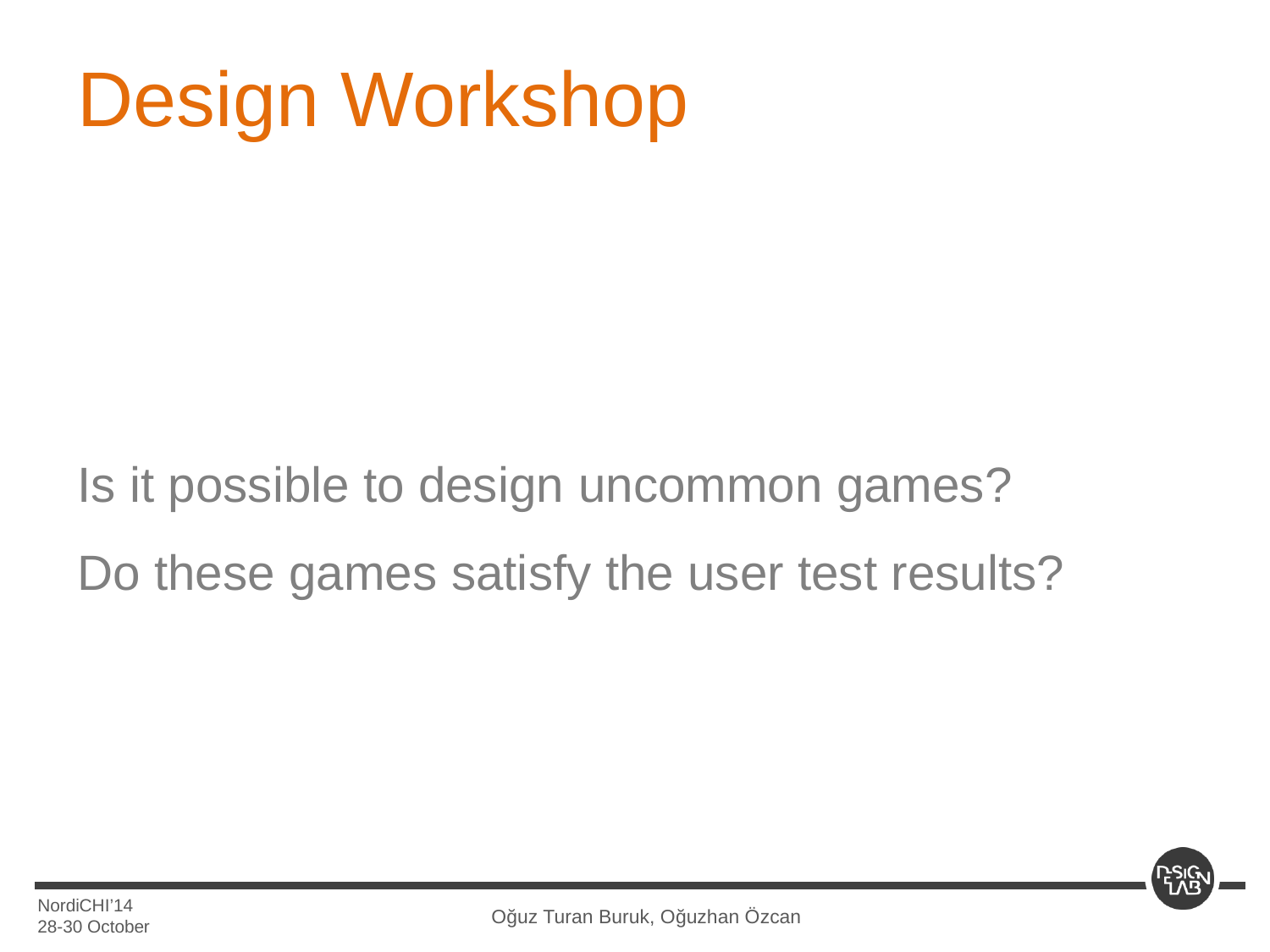

Design Workshop
Is it possible to design uncommon games?
Do these games satisfy the user test results?